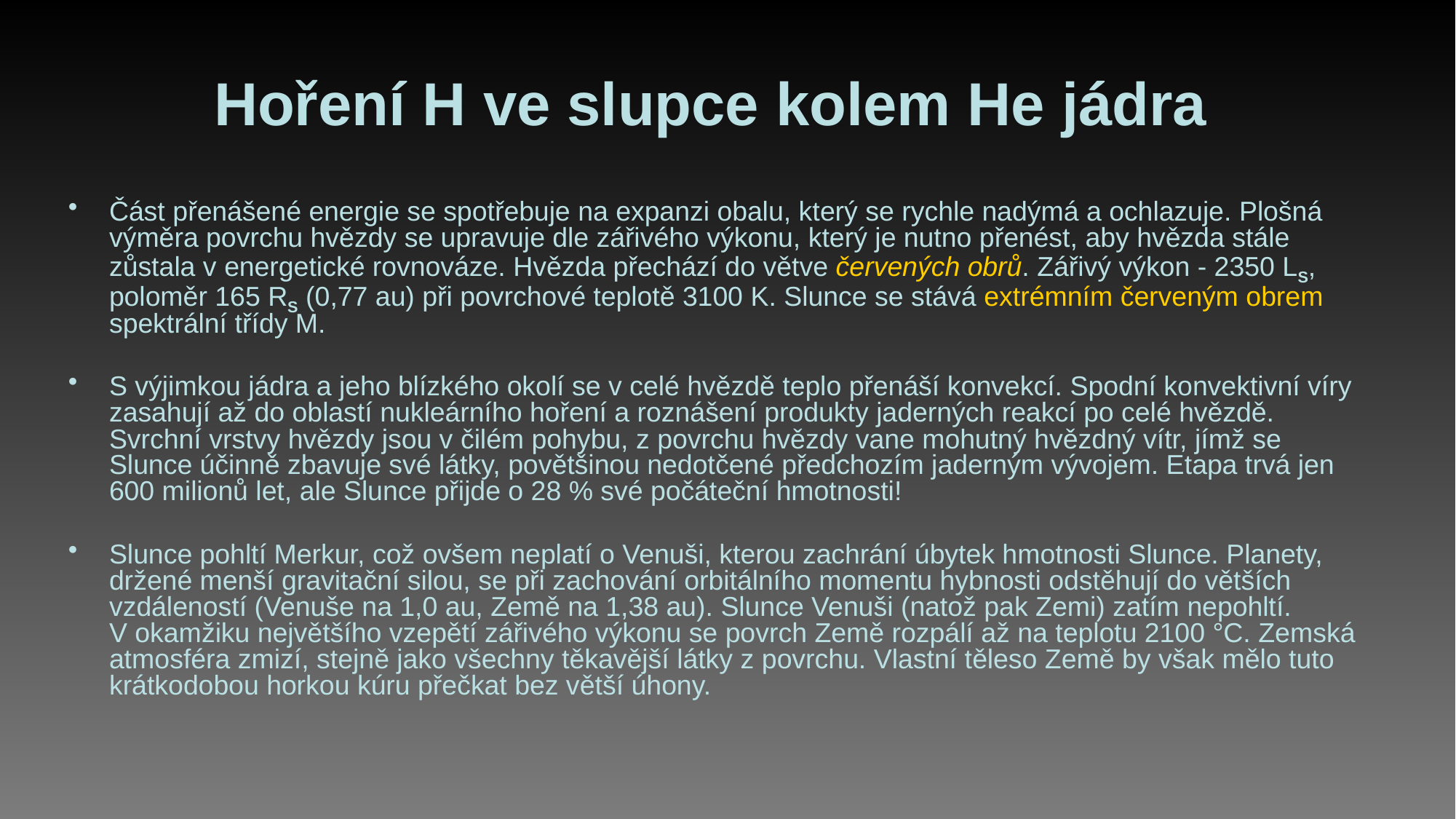

# Hoření H ve slupce kolem He jádra
Část přenášené energie se spotřebuje na expanzi obalu, který se rychle nadýmá a ochlazuje. Plošná výměra povrchu hvězdy se upravuje dle zářivého výkonu, který je nutno přenést, aby hvězda stále zůstala v energetické rovnováze. Hvězda přechází do větve červených obrů. Zářivý výkon - 2350 LS, poloměr 165 RS (0,77 au) při povrchové teplotě 3100 K. Slunce se stává extrémním červeným obrem spektrální třídy M.

S výjimkou jádra a jeho blízkého okolí se v celé hvězdě teplo přenáší konvekcí. Spodní konvektivní víry zasahují až do oblastí nukleárního hoření a roznášení produkty jaderných reakcí po celé hvězdě. Svrchní vrstvy hvězdy jsou v čilém pohybu, z povrchu hvězdy vane mohutný hvězdný vítr, jímž se Slunce účinně zbavuje své látky, povětšinou nedotčené předchozím jaderným vývojem. Etapa trvá jen 600 milionů let, ale Slunce přijde o 28 % své počáteční hmotnosti!

Slunce pohltí Merkur, což ovšem neplatí o Venuši, kterou zachrání úbytek hmotnosti Slunce. Planety, držené menší gravitační silou, se při zachování orbitálního momentu hybnosti odstěhují do větších vzdáleností (Venuše na 1,0 au, Země na 1,38 au). Slunce Venuši (natož pak Zemi) zatím nepohltí. V okamžiku největšího vzepětí zářivého výkonu se povrch Země rozpálí až na teplotu 2100 °C. Zemská atmosféra zmizí, stejně jako všechny těkavější látky z povrchu. Vlastní těleso Země by však mělo tuto krátkodobou horkou kúru přečkat bez větší úhony.